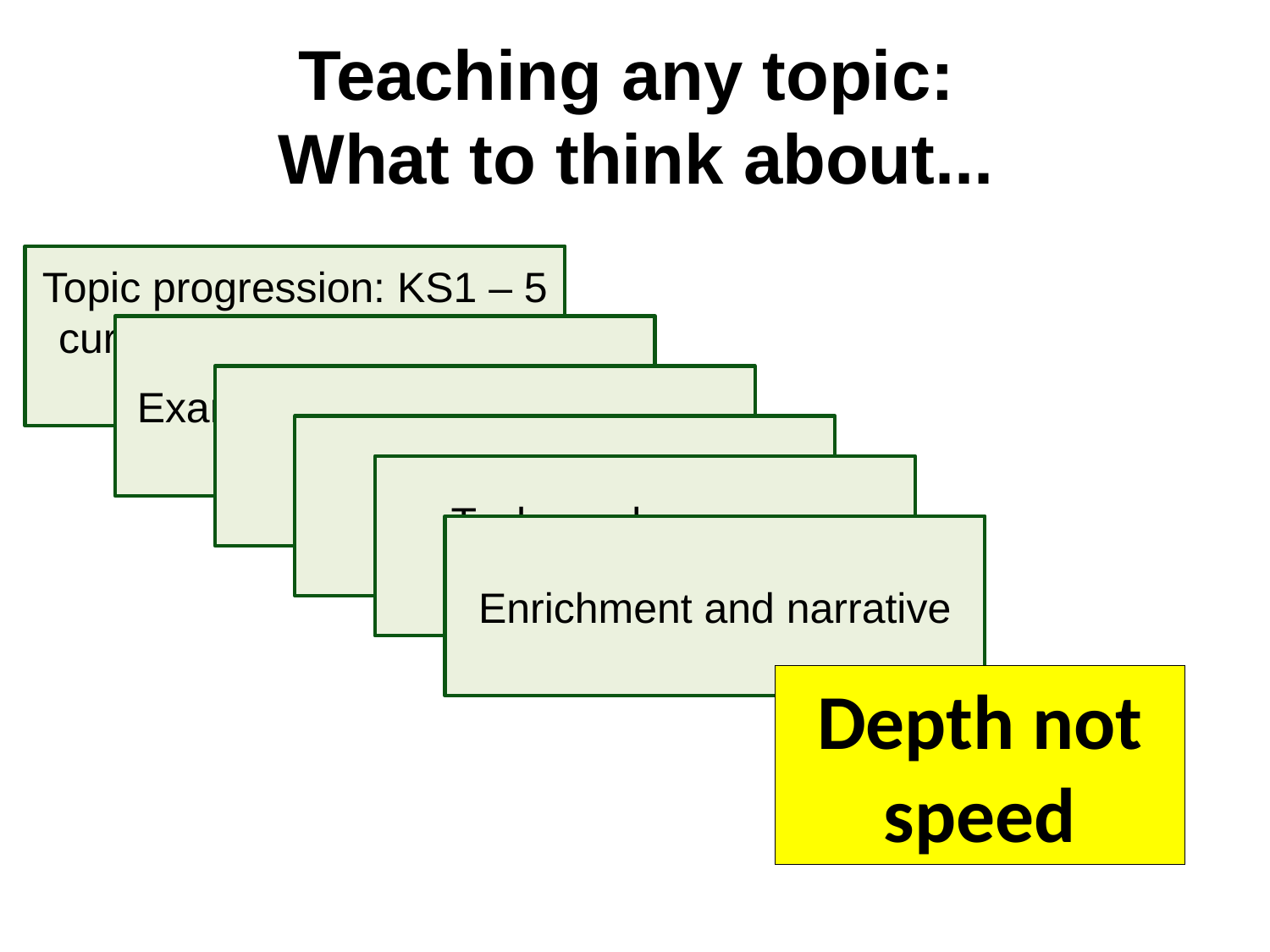

# Teaching any topic: What to think about...
Topic progression: KS1 – 5 curriculum, prerequisites, links & next steps
Examples and explanation
Assessment
Misconceptions
Tasks and resources (fluency → challenge)
Enrichment and narrative
Depth not speed